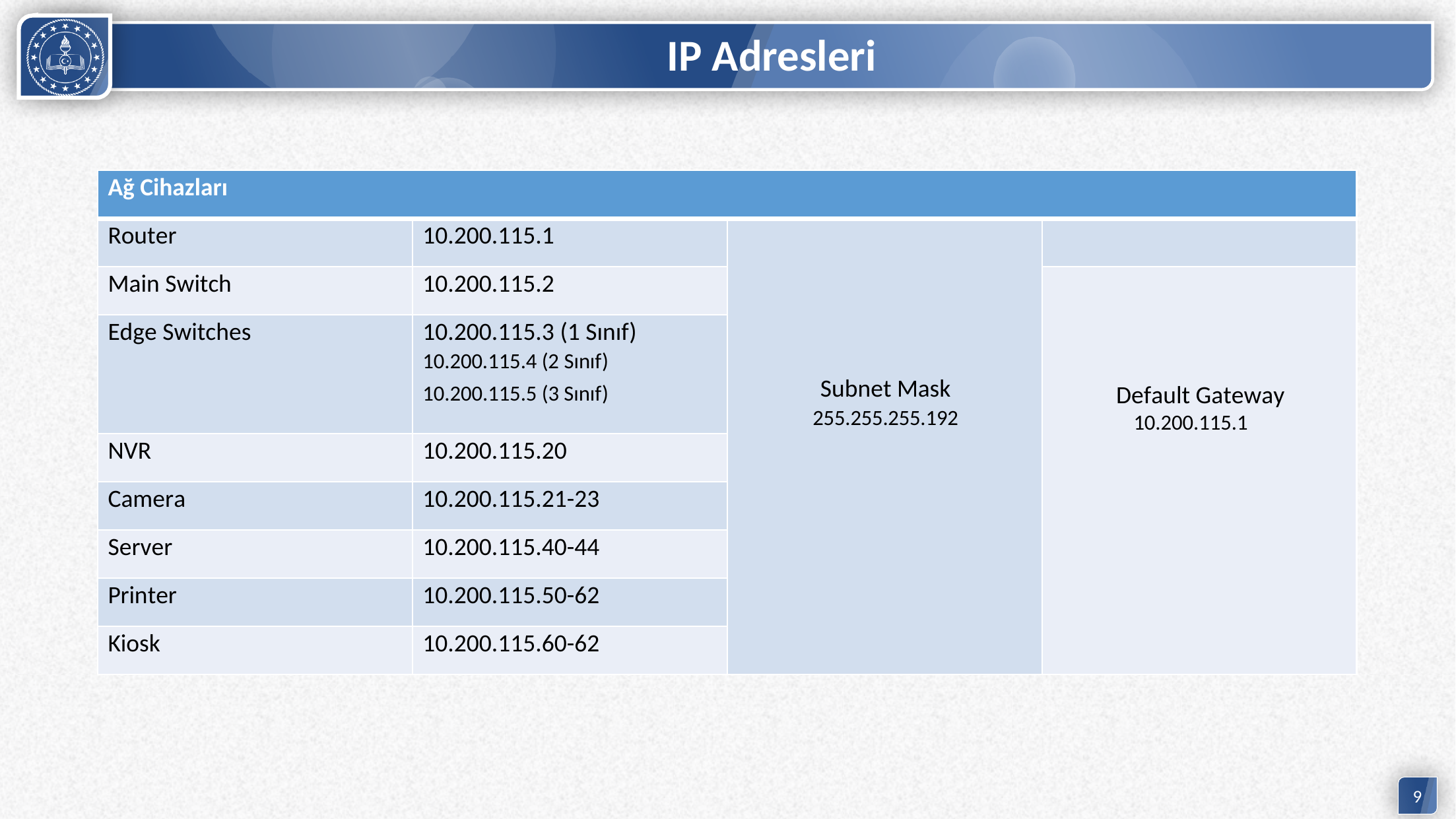

# IP Adresleri

Ağ Cihazları

Router
10.200.115.1

Subnet Mask
255.255.255.192

Main Switch
10.200.115.2

Default Gateway

Edge Switches
10.200.115.3 (1 Sınıf)
10.200.115.4 (2 Sınıf)

10.200.115.5 (3 Sınıf)
10.200.115.1

NVR
10.200.115.20

Camera
10.200.115.21-23

Server
10.200.115.40-44

Printer
10.200.115.50-62

Kiosk
10.200.115.60-62

9